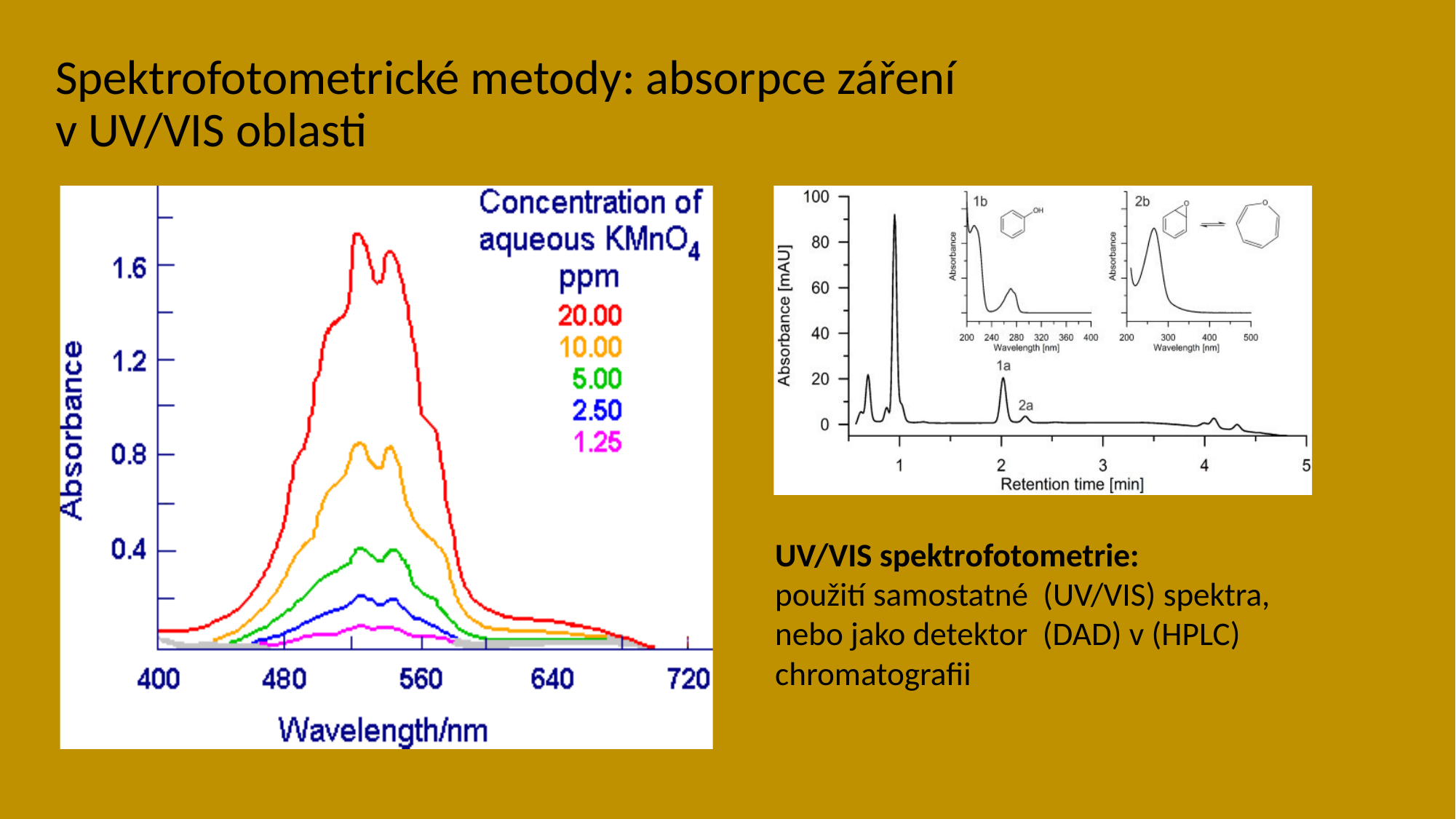

Spektrofotometrické metody: absorpce záření v UV/VIS oblasti

UV/VIS spektrofotometrie:
použití samostatné  (UV/VIS) spektra,
nebo jako detektor  (DAD) v (HPLC)
chromatografii